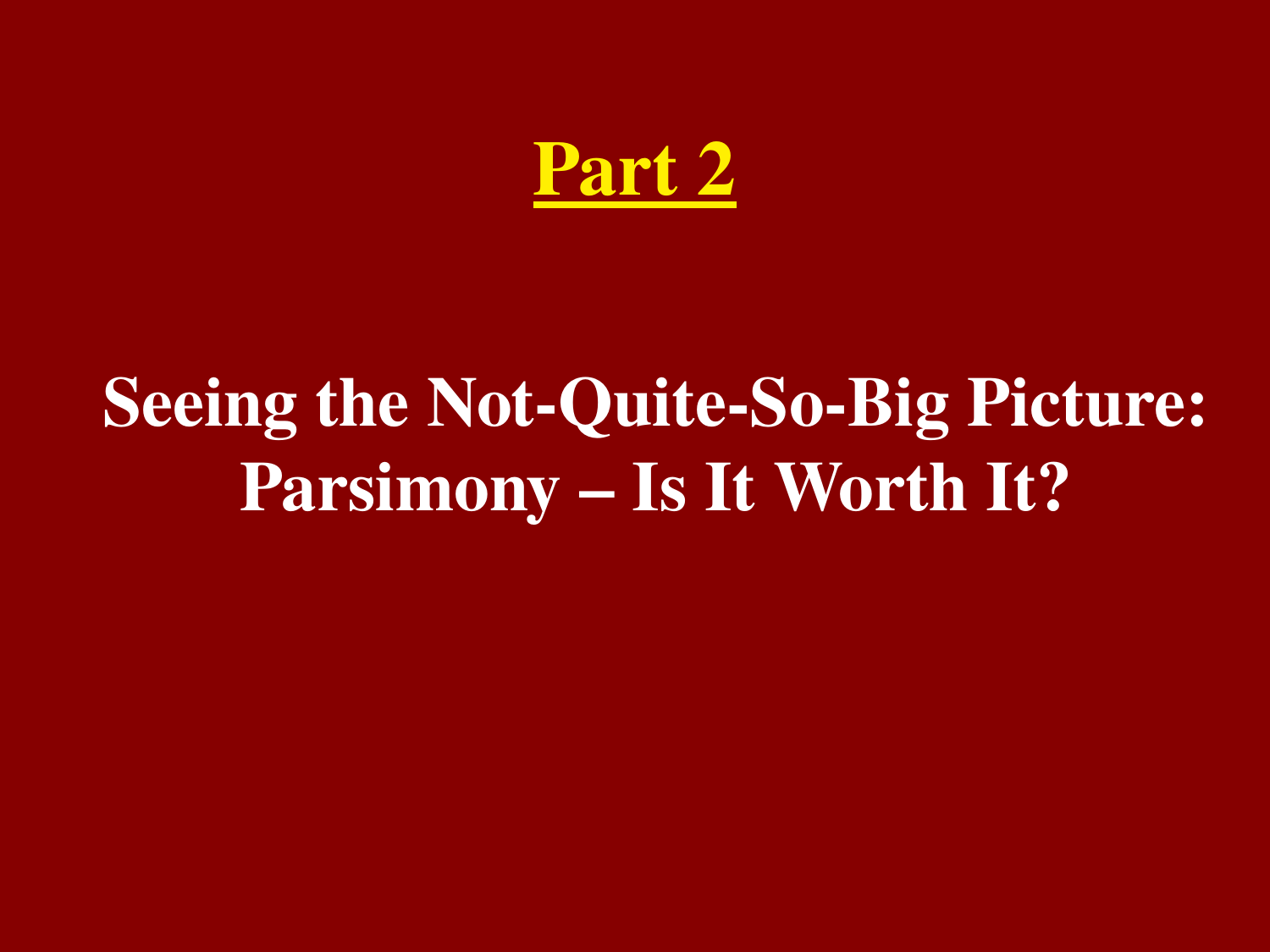

# Part 2
Seeing the Not-Quite-So-Big Picture:
Parsimony – Is It Worth It?